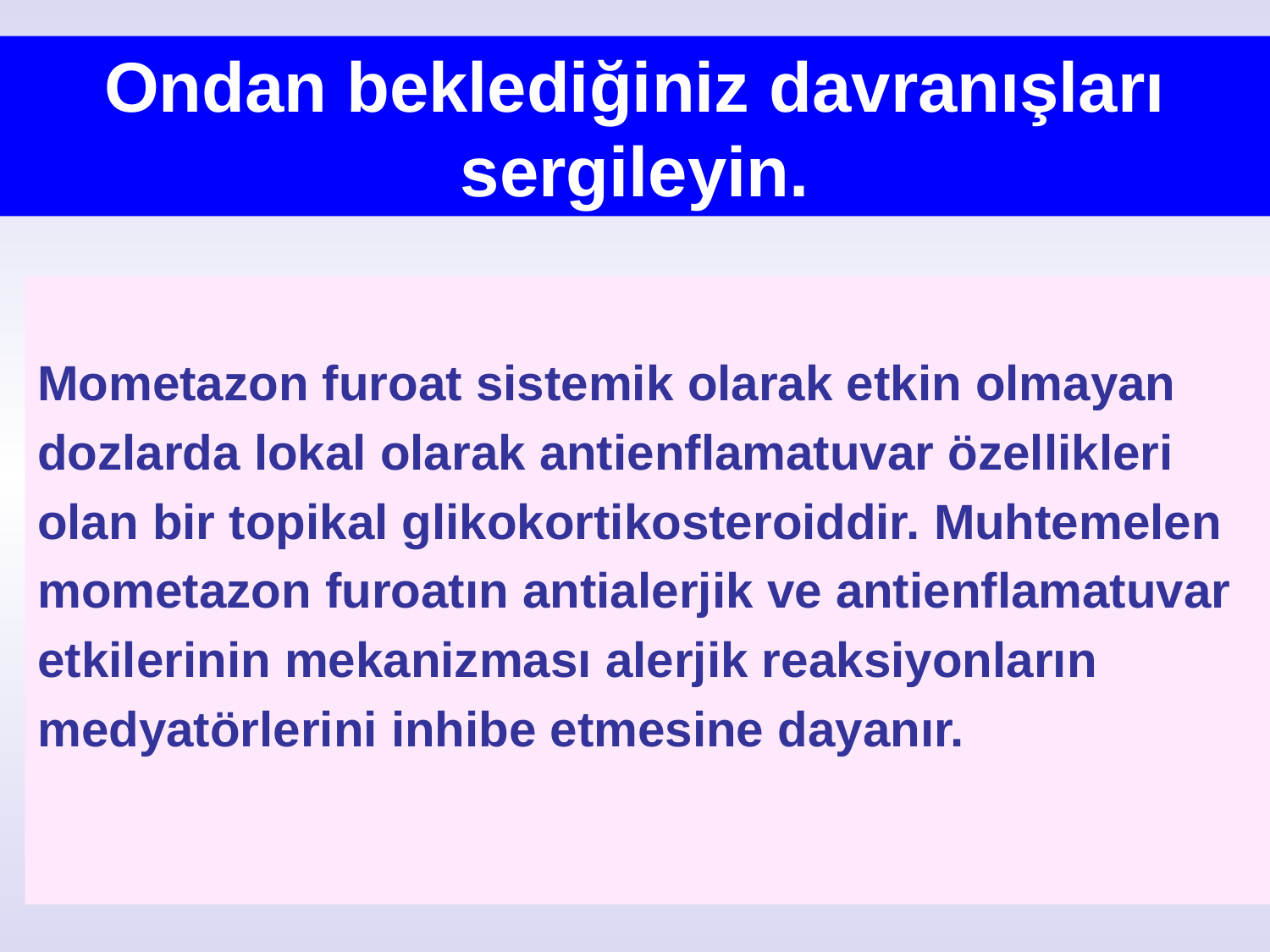

# Ondan beklediğiniz davranışları sergileyin.

Mometazon furoat sistemik olarak etkin olmayan
dozlarda lokal olarak antienflamatuvar özellikleri
olan bir topikal glikokortikosteroiddir. Muhtemelen
mometazon furoatın antialerjik ve antienflamatuvar
etkilerinin mekanizması alerjik reaksiyonların
medyatörlerini inhibe etmesine dayanır.